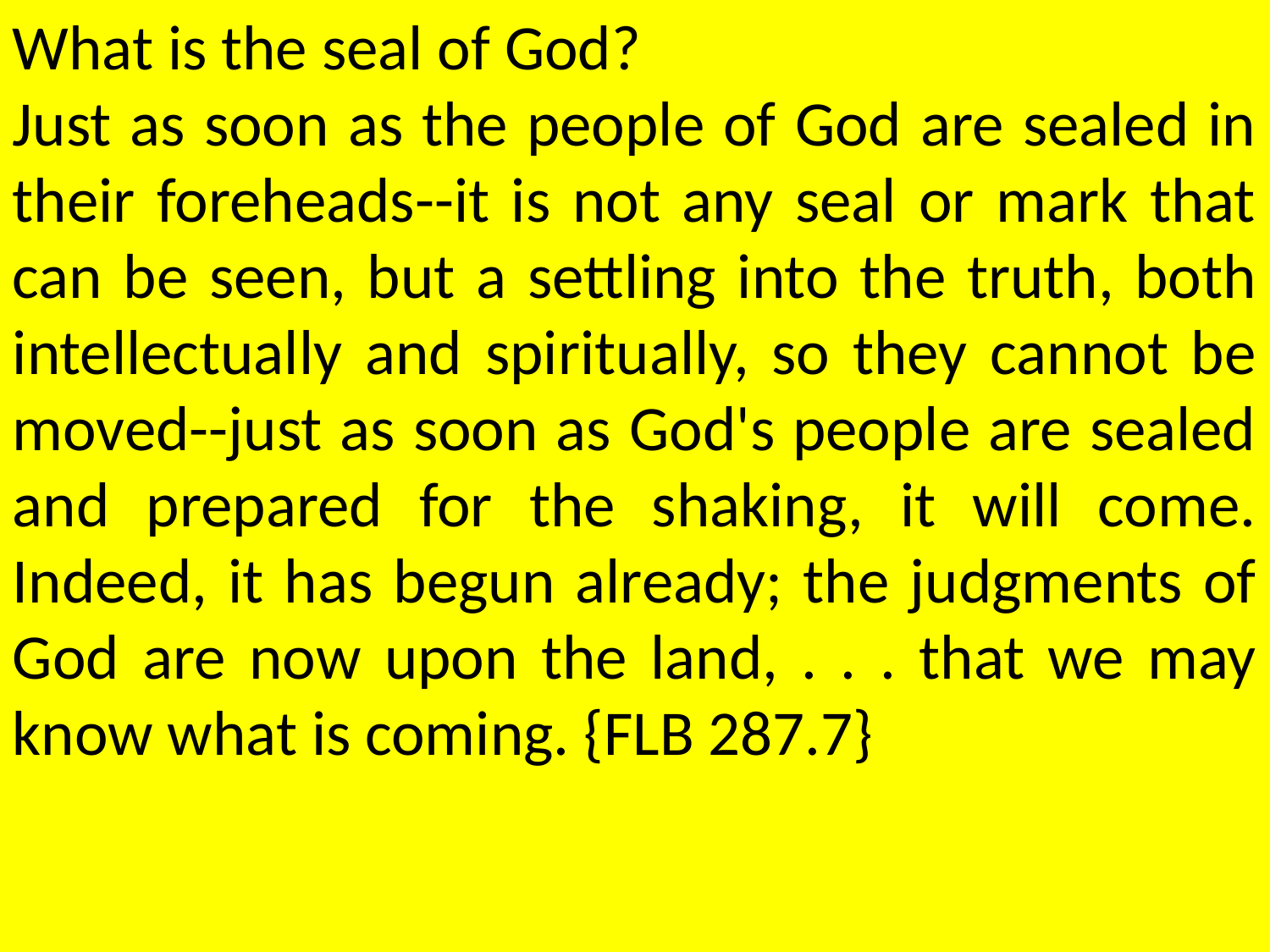

What is the seal of God?
Just as soon as the people of God are sealed in their foreheads--it is not any seal or mark that can be seen, but a settling into the truth, both intellectually and spiritually, so they cannot be moved--just as soon as God's people are sealed and prepared for the shaking, it will come. Indeed, it has begun already; the judgments of God are now upon the land, . . . that we may know what is coming. {FLB 287.7}